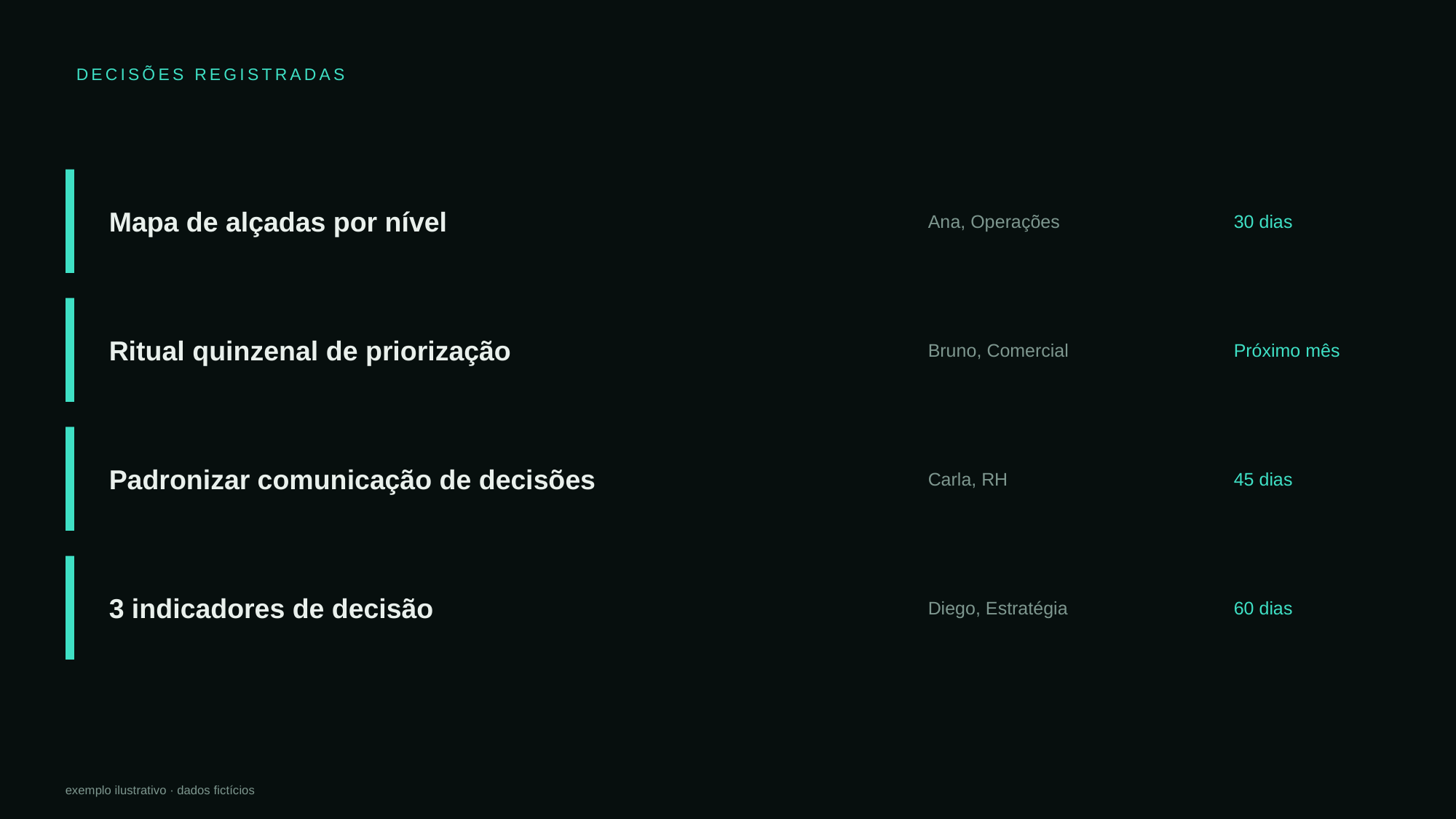

DECISÕES REGISTRADAS

Mapa de alçadas por nível
Ana, Operações
30 dias

Ritual quinzenal de priorização
Bruno, Comercial
Próximo mês

Padronizar comunicação de decisões
Carla, RH
45 dias

3 indicadores de decisão
Diego, Estratégia
60 dias
exemplo ilustrativo · dados fictícios